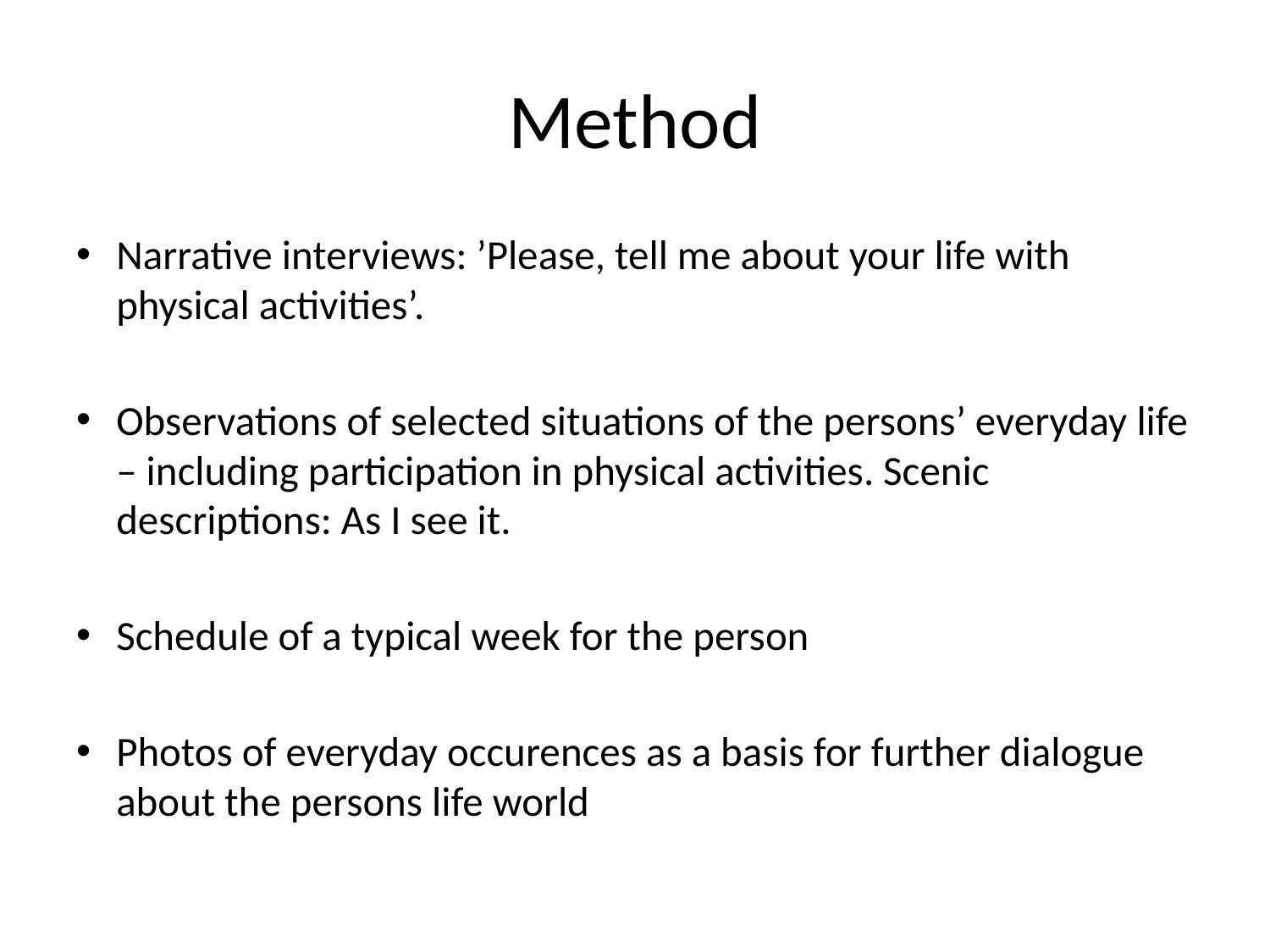

# Method
Narrative interviews: ’Please, tell me about your life with physical activities’.

Observations of selected situations of the persons’ everyday life – including participation in physical activities. Scenic descriptions: As I see it.

Schedule of a typical week for the person

Photos of everyday occurences as a basis for further dialogue about the persons life world